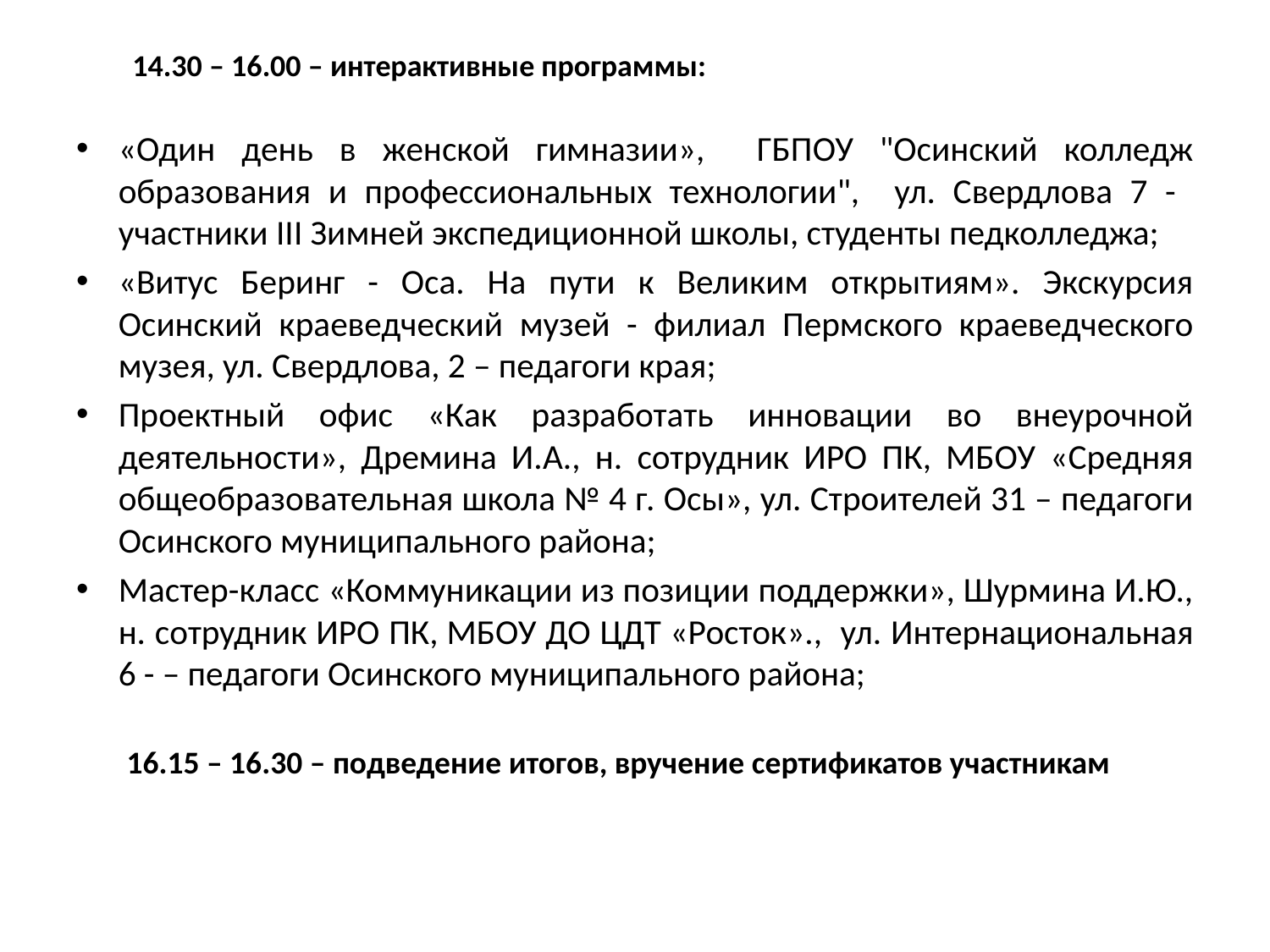

14.30 – 16.00 – интерактивные программы:

«Один день в женской гимназии»,  ГБПОУ "Осинский колледж образования и профессиональных технологии",  ул. Свердлова 7 -  участники III Зимней экспедиционной школы, студенты педколледжа;
«Витус Беринг - Оса. На пути к Великим открытиям». Экскурсия Осинский краеведческий музей - филиал Пермского краеведческого музея, ул. Свердлова, 2 – педагоги края;
Проектный офис «Как разработать инновации во внеурочной деятельности», Дремина И.А., н. сотрудник ИРО ПК, МБОУ «Средняя общеобразовательная школа № 4 г. Осы», ул. Строителей 31 – педагоги Осинского муниципального района;
Мастер-класс «Коммуникации из позиции поддержки», Шурмина И.Ю., н. сотрудник ИРО ПК, МБОУ ДО ЦДТ «Росток».,  ул. Интернациональная 6 - – педагоги Осинского муниципального района;

       16.15 – 16.30 – подведение итогов, вручение сертификатов участникам